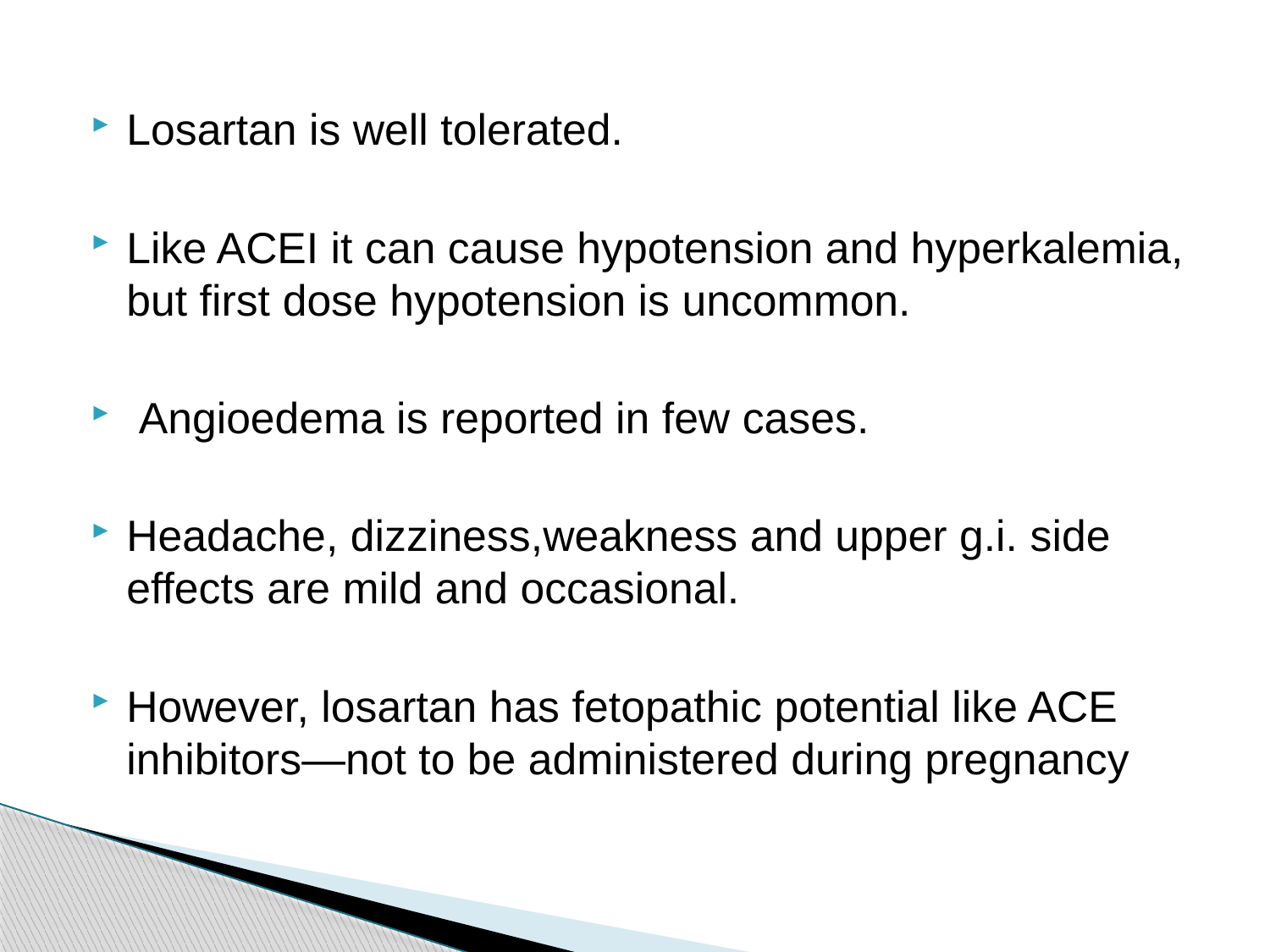

Losartan is well tolerated.

Like ACEI it can cause hypotension and hyperkalemia, but first dose hypotension is uncommon.

 Angioedema is reported in few cases.

Headache, dizziness,weakness and upper g.i. side effects are mild and occasional.

However, losartan has fetopathic potential like ACE inhibitors—not to be administered during pregnancy